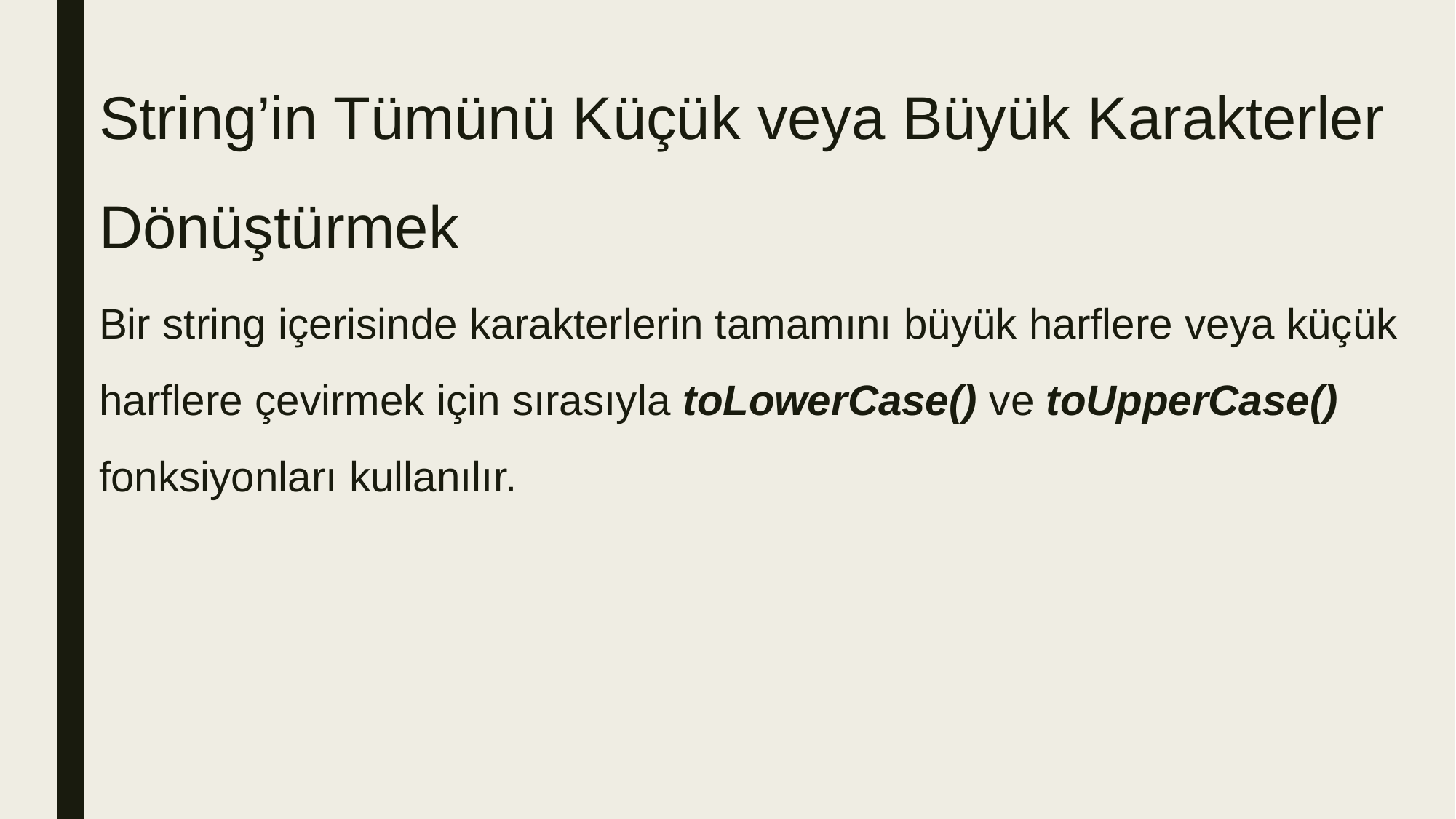

String’in Tümünü Küçük veya Büyük Karakterler Dönüştürmek
Bir string içerisinde karakterlerin tamamını büyük harflere veya küçük harflere çevirmek için sırasıyla toLowerCase() ve toUpperCase() fonksiyonları kullanılır.